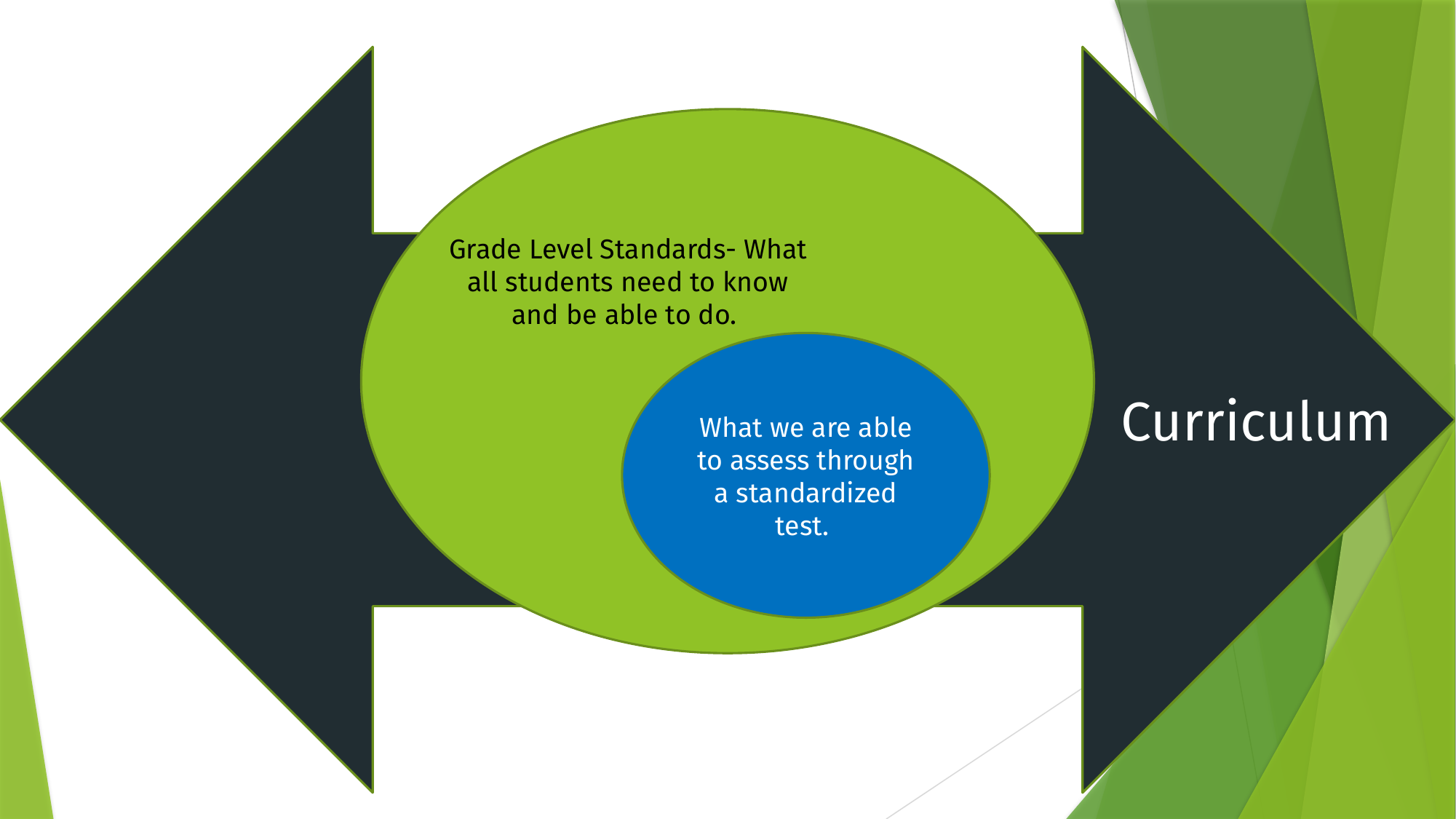

Curriculum

Grade Level Standards- What all students need to know and be able to do.
What we are able to assess through a standardized test.